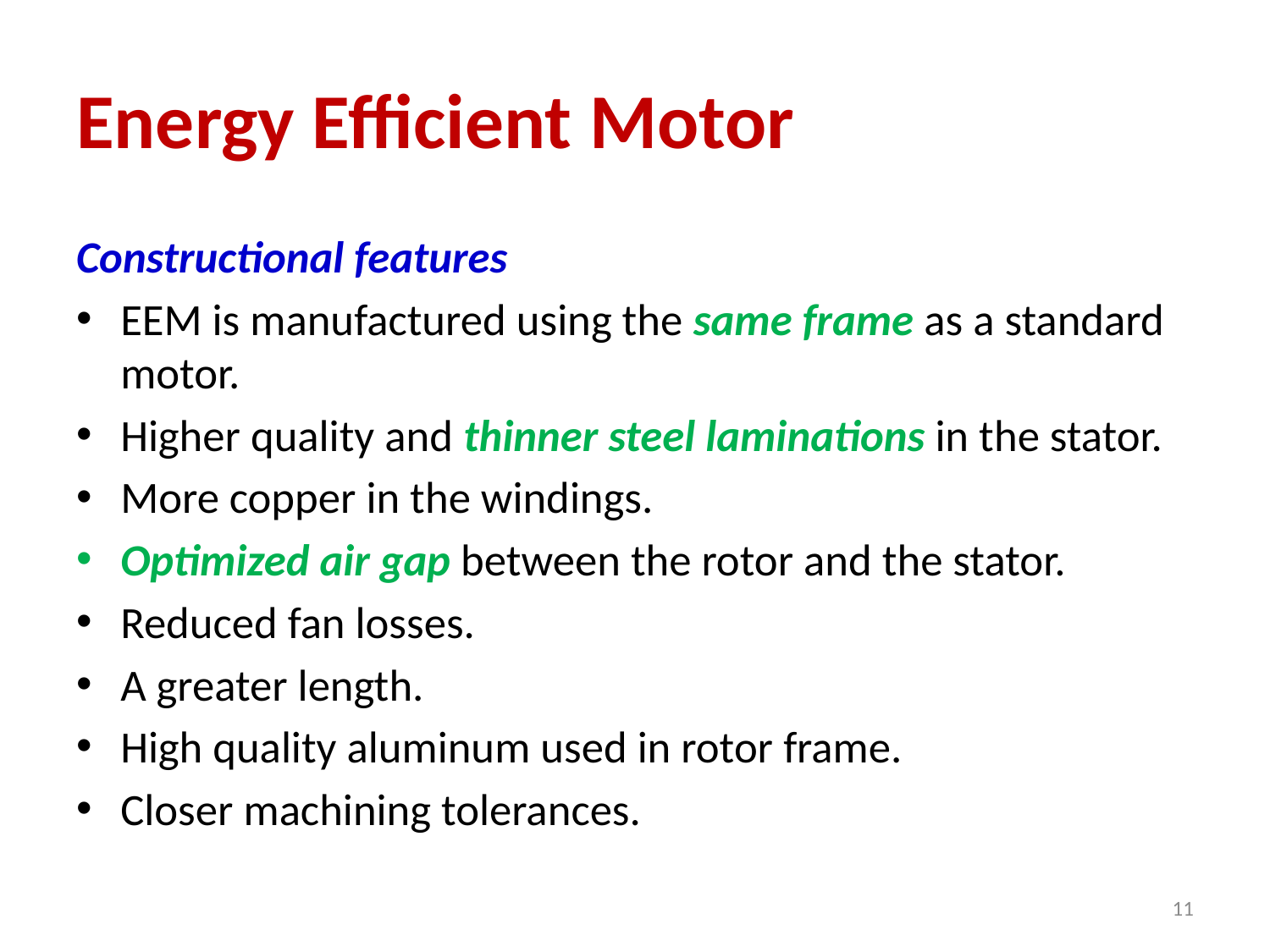

# Energy Efficient Motor
Constructional features
EEM is manufactured using the same frame as a standard motor.
Higher quality and thinner steel laminations in the stator.
More copper in the windings.
Optimized air gap between the rotor and the stator.
Reduced fan losses.
A greater length.
High quality aluminum used in rotor frame.
Closer machining tolerances.

11